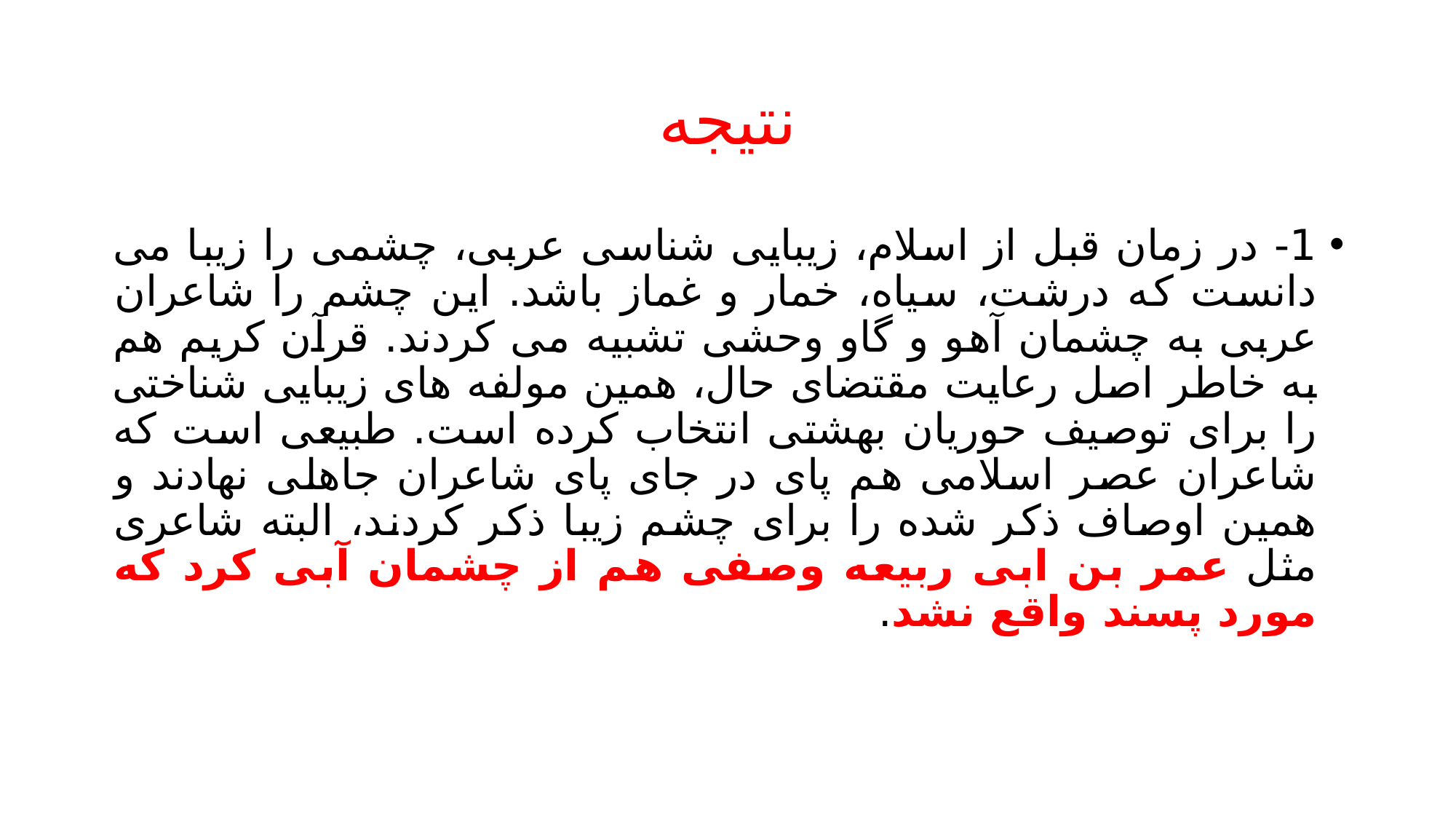

# نتیجه
1- در زمان قبل از اسلام، زیبایی شناسی عربی، چشمی را زیبا می دانست که درشت، سیاه، خمار و غماز باشد. این چشم را شاعران عربی به چشمان آهو و گاو وحشی تشبیه می کردند. قرآن کریم هم به خاطر اصل رعایت مقتضای حال، همین مولفه های زیبایی شناختی را برای توصیف حوریان بهشتی انتخاب کرده است. طبیعی است که شاعران عصر اسلامی هم پای در جای پای شاعران جاهلی نهادند و همین اوصاف ذکر شده را برای چشم زیبا ذکر کردند، البته شاعری مثل عمر بن ابی ربیعه وصفی هم از چشمان آبی کرد که مورد پسند واقع نشد.